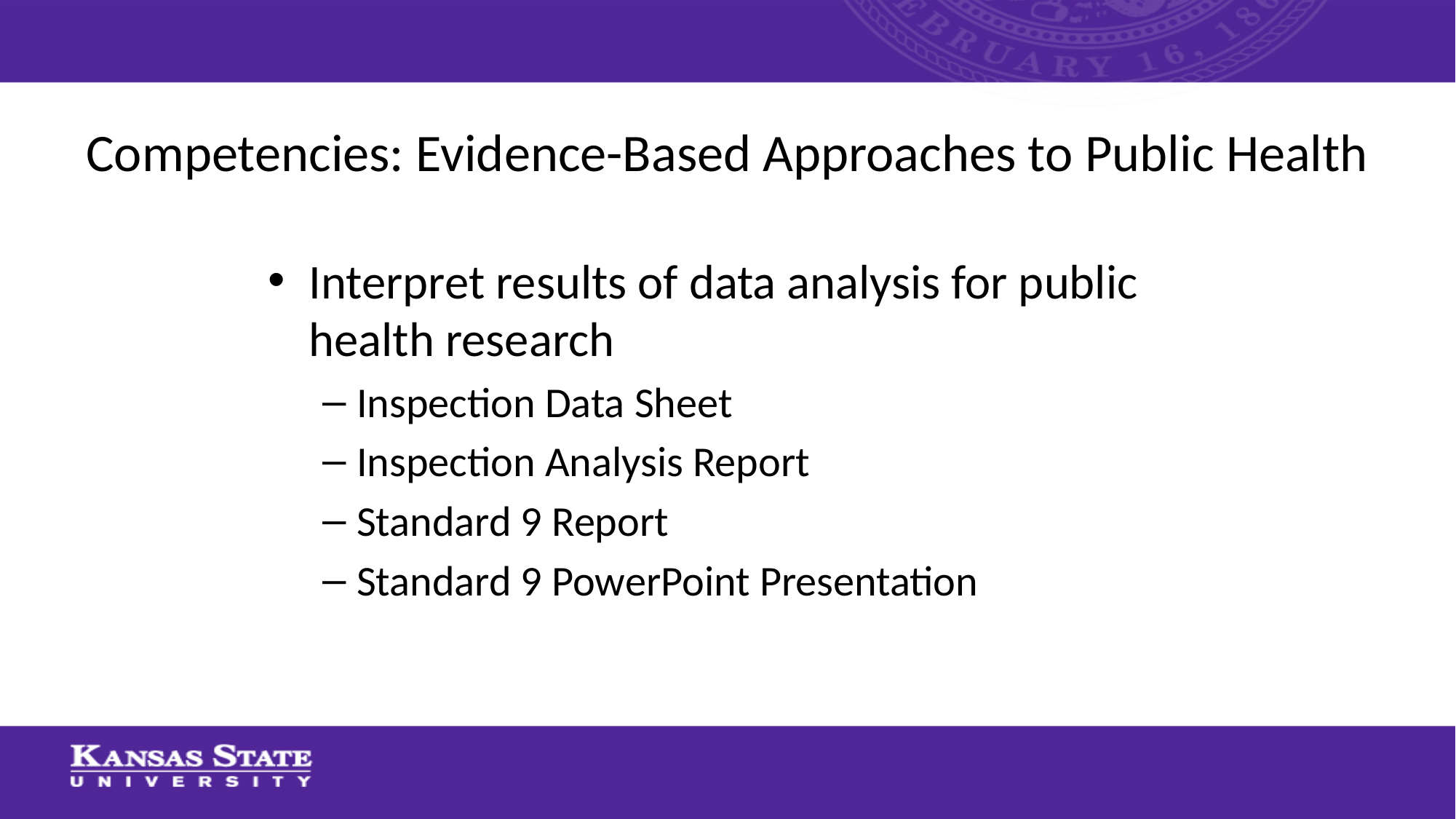

# Competencies: Evidence-Based Approaches to Public Health
Interpret results of data analysis for public health research
Inspection Data Sheet
Inspection Analysis Report
Standard 9 Report
Standard 9 PowerPoint Presentation